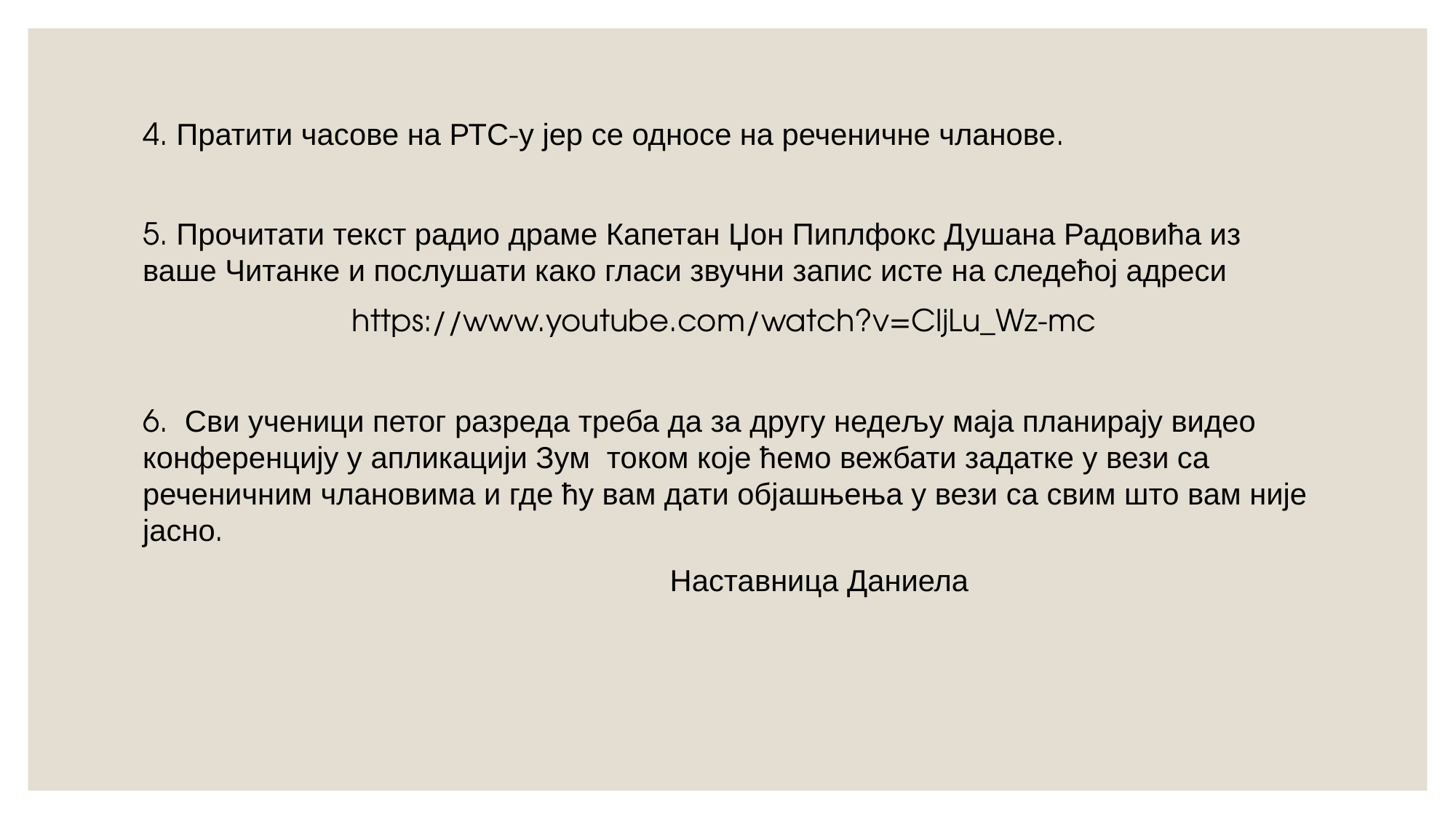

4. Пратити часове на РТС-у јер се односе на реченичне чланове.

5. Прочитати текст радио драме Капетан Џон Пиплфокс Душана Радовића из ваше Читанке и послушати како гласи звучни запис исте на следећој адреси
                         https://www.youtube.com/watch?v=CljLu_Wz-mc

6.  Сви ученици петог разреда треба да за другу недељу маја планирају видео конференцију у апликацији Зум  током које ћемо вежбати задатке у вези са реченичним члановима и где ћу вам дати објашњења у вези са свим што вам није јасно.
                                                               Наставница Даниела